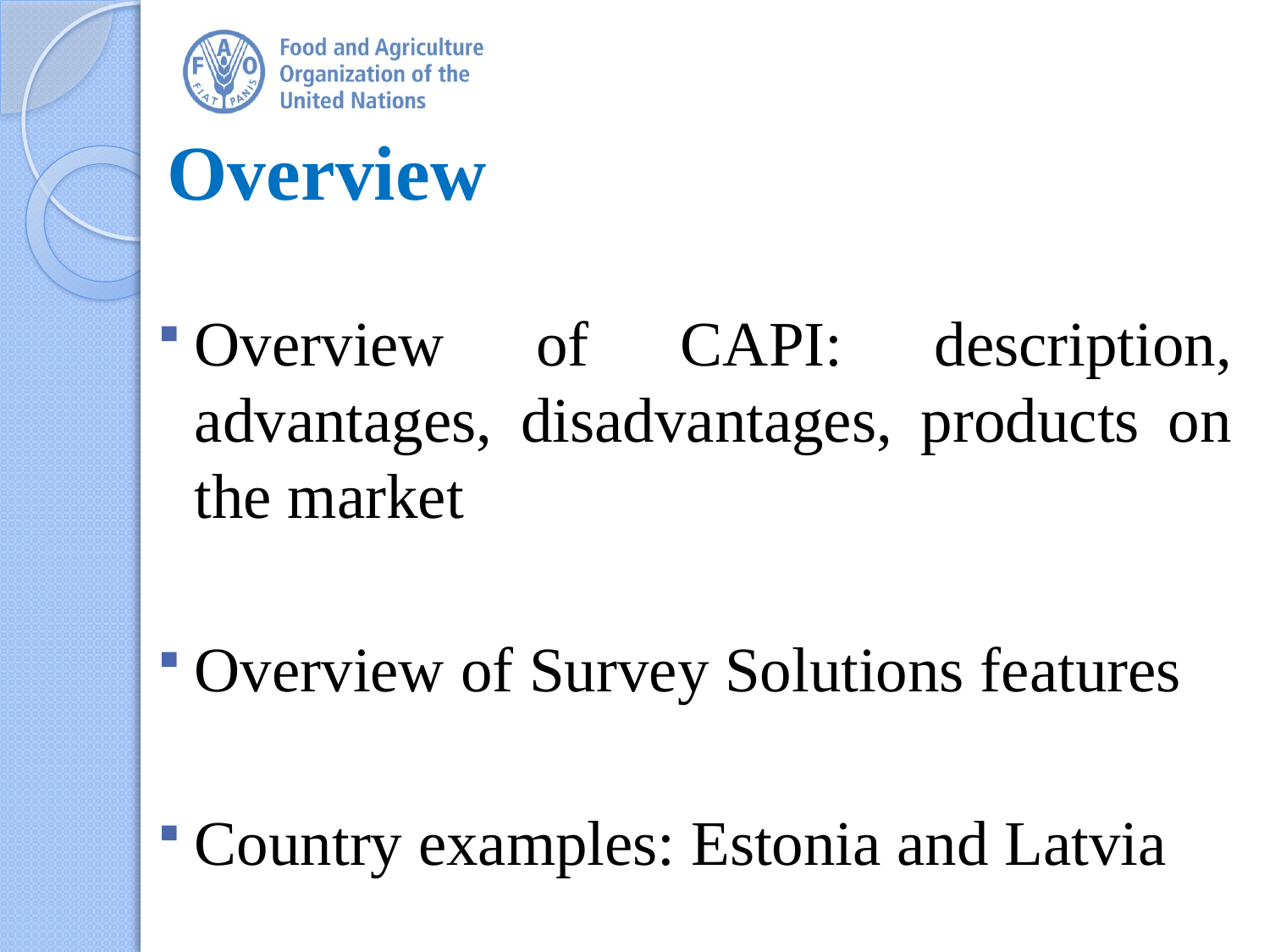

Overview
Overview of CAPI: description, advantages, disadvantages, products on the market

Overview of Survey Solutions features

Country examples: Estonia and Latvia